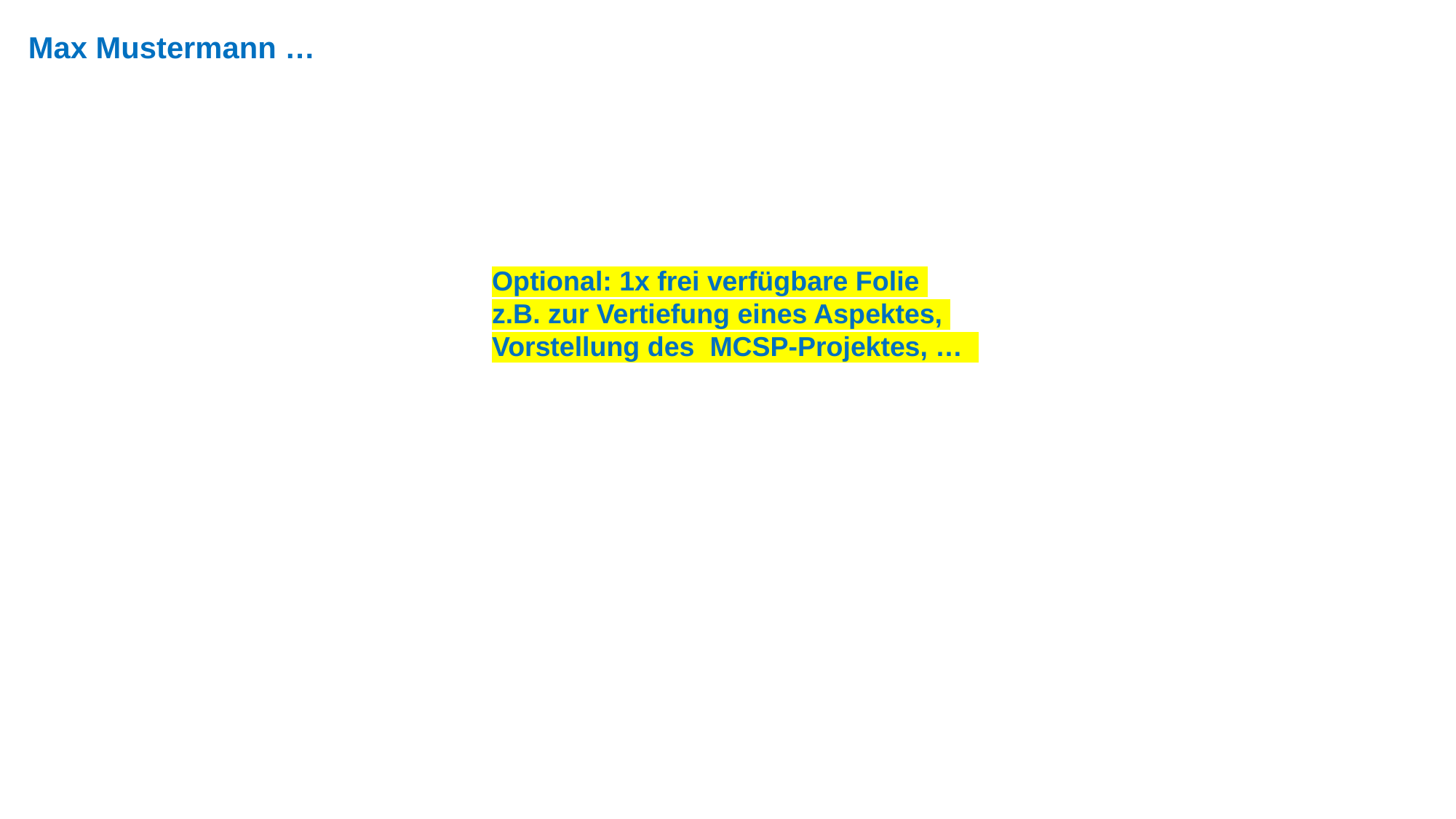

Max Mustermann …

Optional: 1x frei verfügbare Folie
z.B. zur Vertiefung eines Aspektes,
Vorstellung des  MCSP-Projektes, …